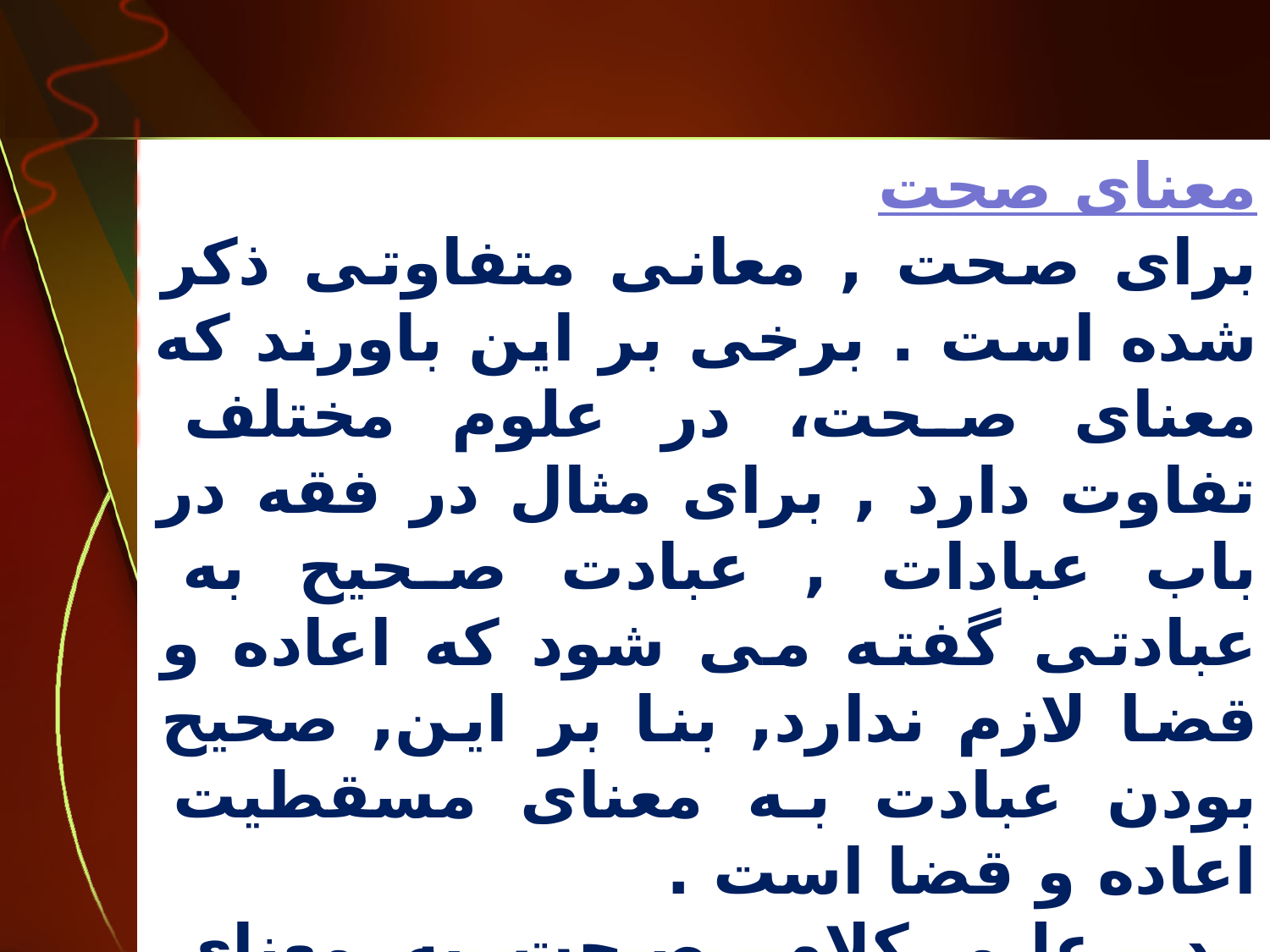

معنای صحت
براى صحت , معانى متفاوتى ذکر شده است . برخى بر اين باورند که معناى صحت، در علوم مختلف تفاوت دارد , براى مثال در فقه در باب عبادات , عبادت صحيح به عبادتى گفته مى شود که اعاده و قضا لازم ندارد, بنا بر اين, صحيح بودن عبادت به معناى مسقطيت اعاده و قضا است .
 در علم کلام, صحت به معناى موافقت عمل با شريعت و در علم اصول به معناى تماميت اَجزا و شرايط است .